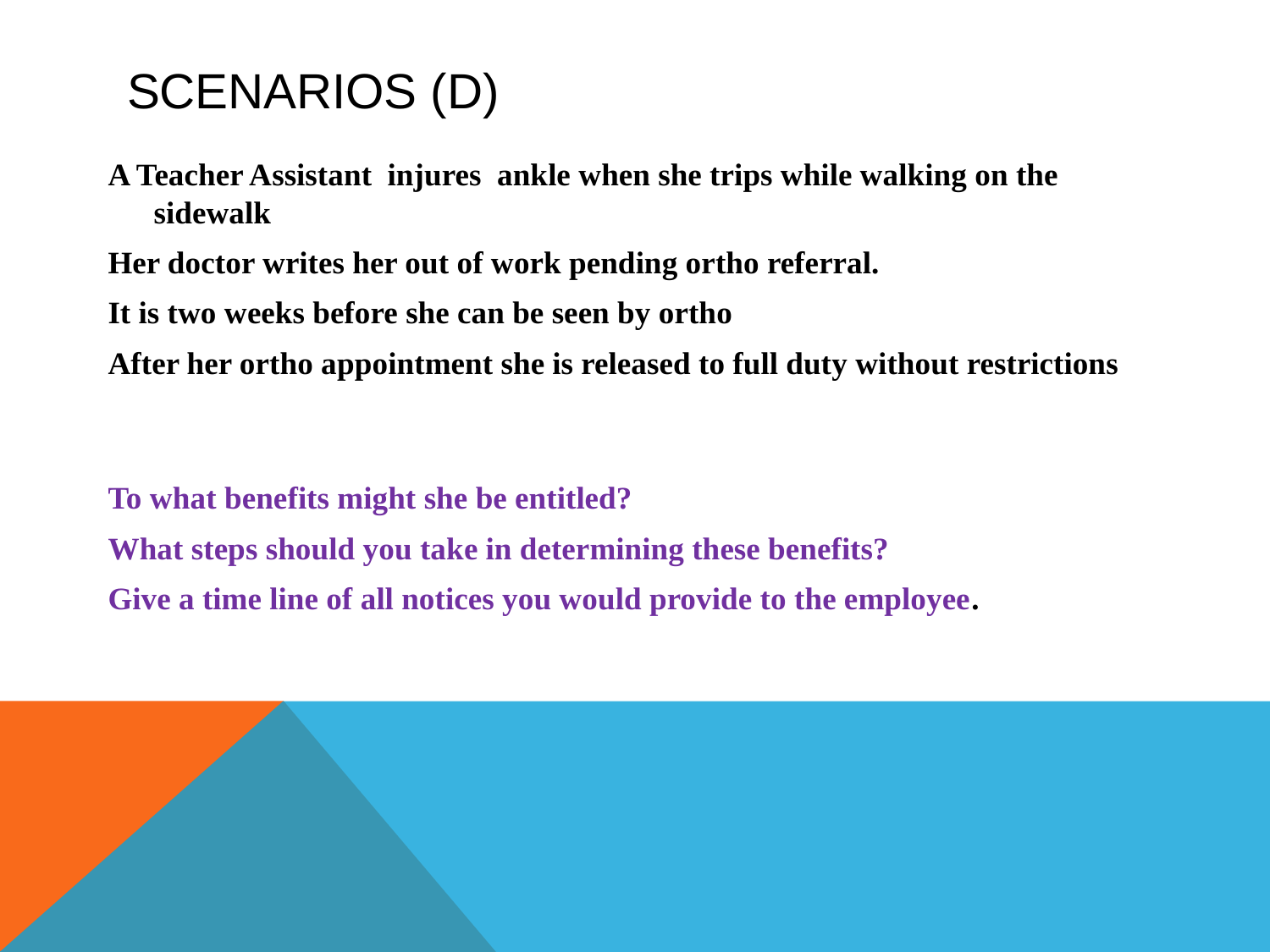

# Scenarios (D)
A Teacher Assistant  injures  ankle when she trips while walking on the sidewalk
Her doctor writes her out of work pending ortho referral.
It is two weeks before she can be seen by ortho
After her ortho appointment she is released to full duty without restrictions

To what benefits might she be entitled?
What steps should you take in determining these benefits?
Give a time line of all notices you would provide to the employee.